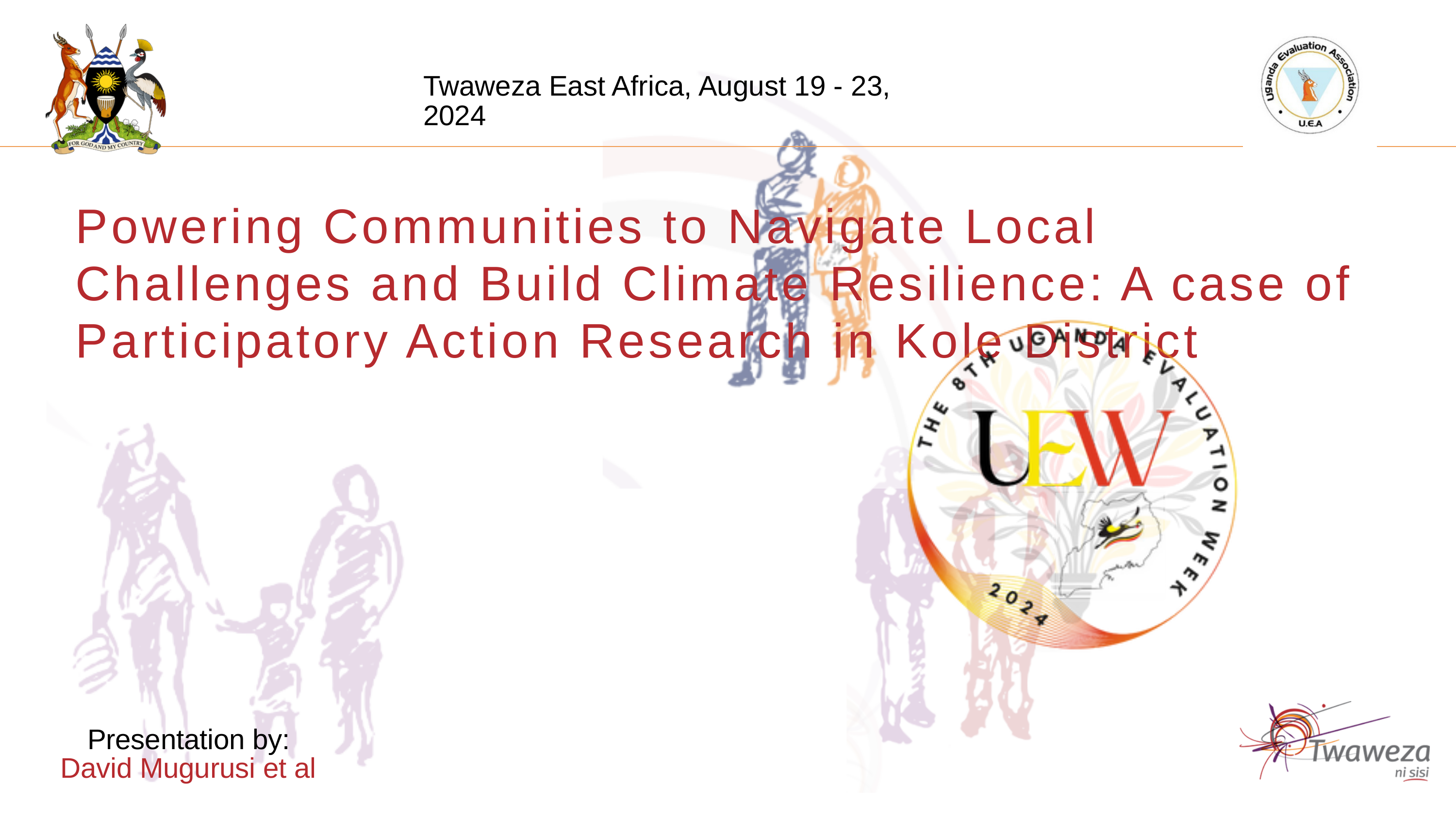

Twaweza East Africa, August 19 - 23, 2024

Powering Communities to Navigate Local Challenges and Build Climate Resilience: A case of Participatory Action Research in Kole District

Presentation by:
David Mugurusi et al